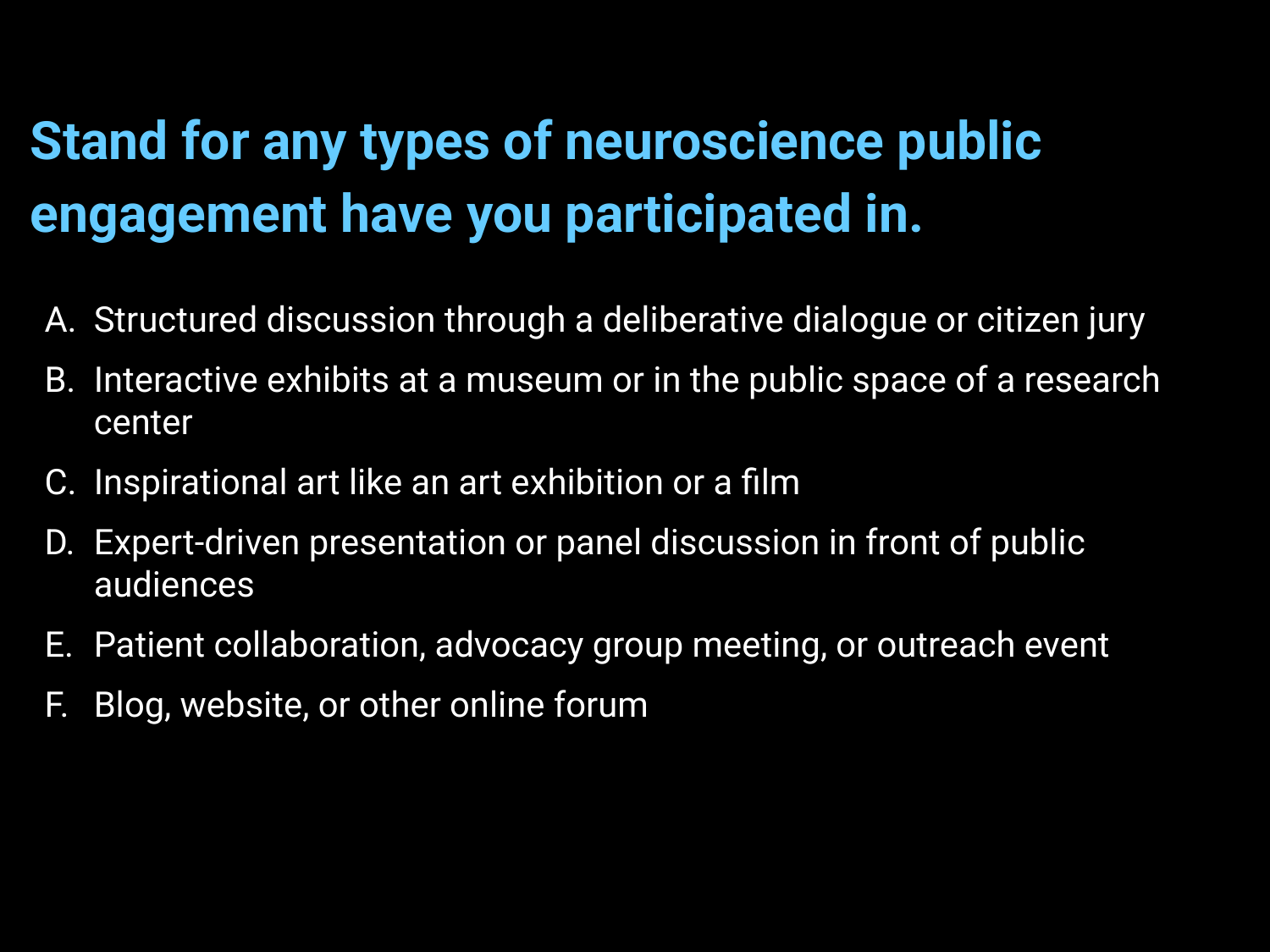

Stand for any types of neuroscience public engagement have you participated in.
#
Structured discussion through a deliberative dialogue or citizen jury
Interactive exhibits at a museum or in the public space of a research center
Inspirational art like an art exhibition or a film
Expert-driven presentation or panel discussion in front of public audiences
Patient collaboration, advocacy group meeting, or outreach event
Blog, website, or other online forum